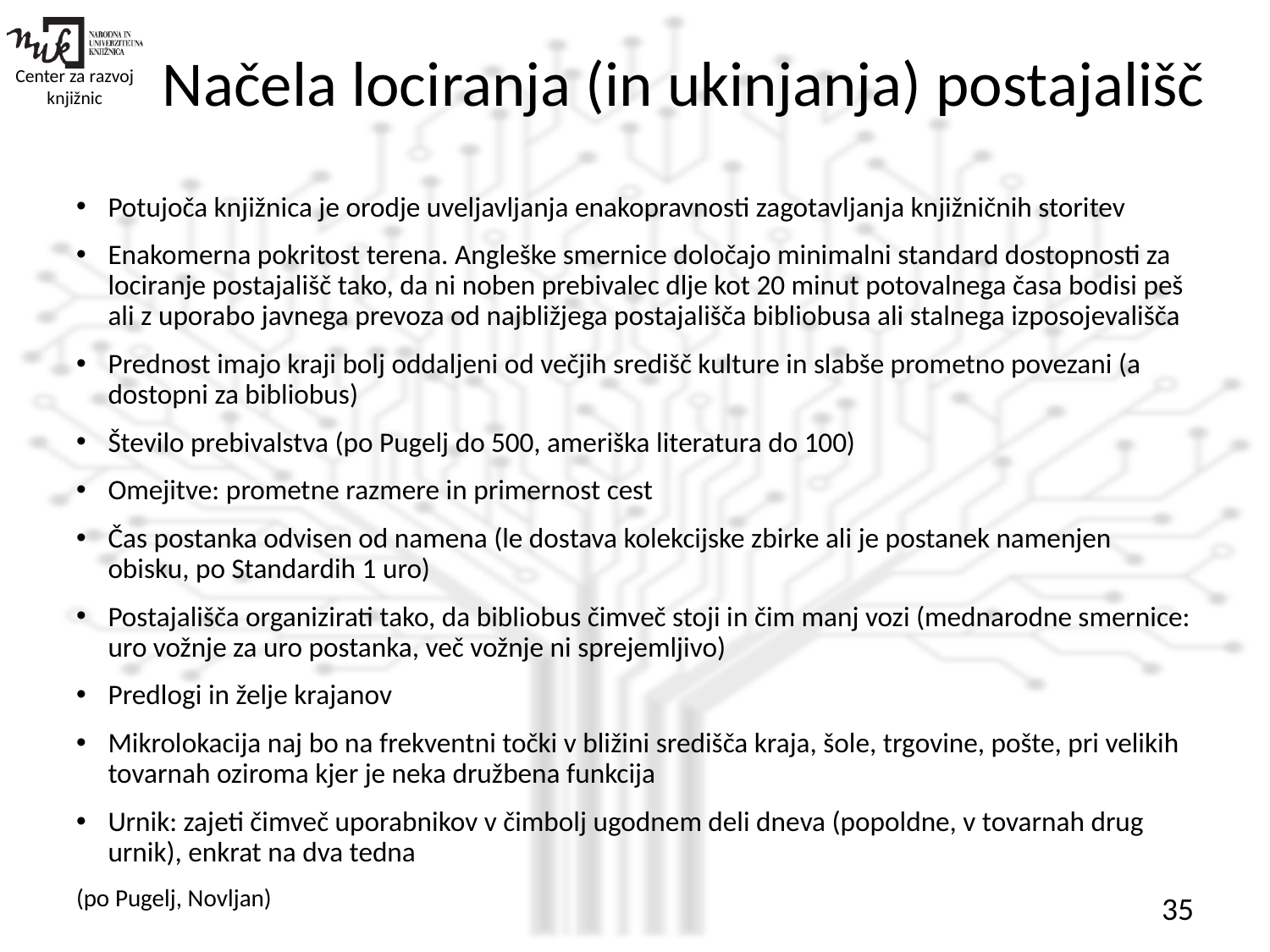

# Načela lociranja (in ukinjanja) postajališč
Potujoča knjižnica je orodje uveljavljanja enakopravnosti zagotavljanja knjižničnih storitev
Enakomerna pokritost terena. Angleške smernice določajo minimalni standard dostopnosti za lociranje postajališč tako, da ni noben prebivalec dlje kot 20 minut potovalnega časa bodisi peš ali z uporabo javnega prevoza od najbližjega postajališča bibliobusa ali stalnega izposojevališča
Prednost imajo kraji bolj oddaljeni od večjih središč kulture in slabše prometno povezani (a dostopni za bibliobus)
Število prebivalstva (po Pugelj do 500, ameriška literatura do 100)
Omejitve: prometne razmere in primernost cest
Čas postanka odvisen od namena (le dostava kolekcijske zbirke ali je postanek namenjen obisku, po Standardih 1 uro)
Postajališča organizirati tako, da bibliobus čimveč stoji in čim manj vozi (mednarodne smernice: uro vožnje za uro postanka, več vožnje ni sprejemljivo)
Predlogi in želje krajanov
Mikrolokacija naj bo na frekventni točki v bližini središča kraja, šole, trgovine, pošte, pri velikih tovarnah oziroma kjer je neka družbena funkcija
Urnik: zajeti čimveč uporabnikov v čimbolj ugodnem deli dneva (popoldne, v tovarnah drug urnik), enkrat na dva tedna
(po Pugelj, Novljan)
35